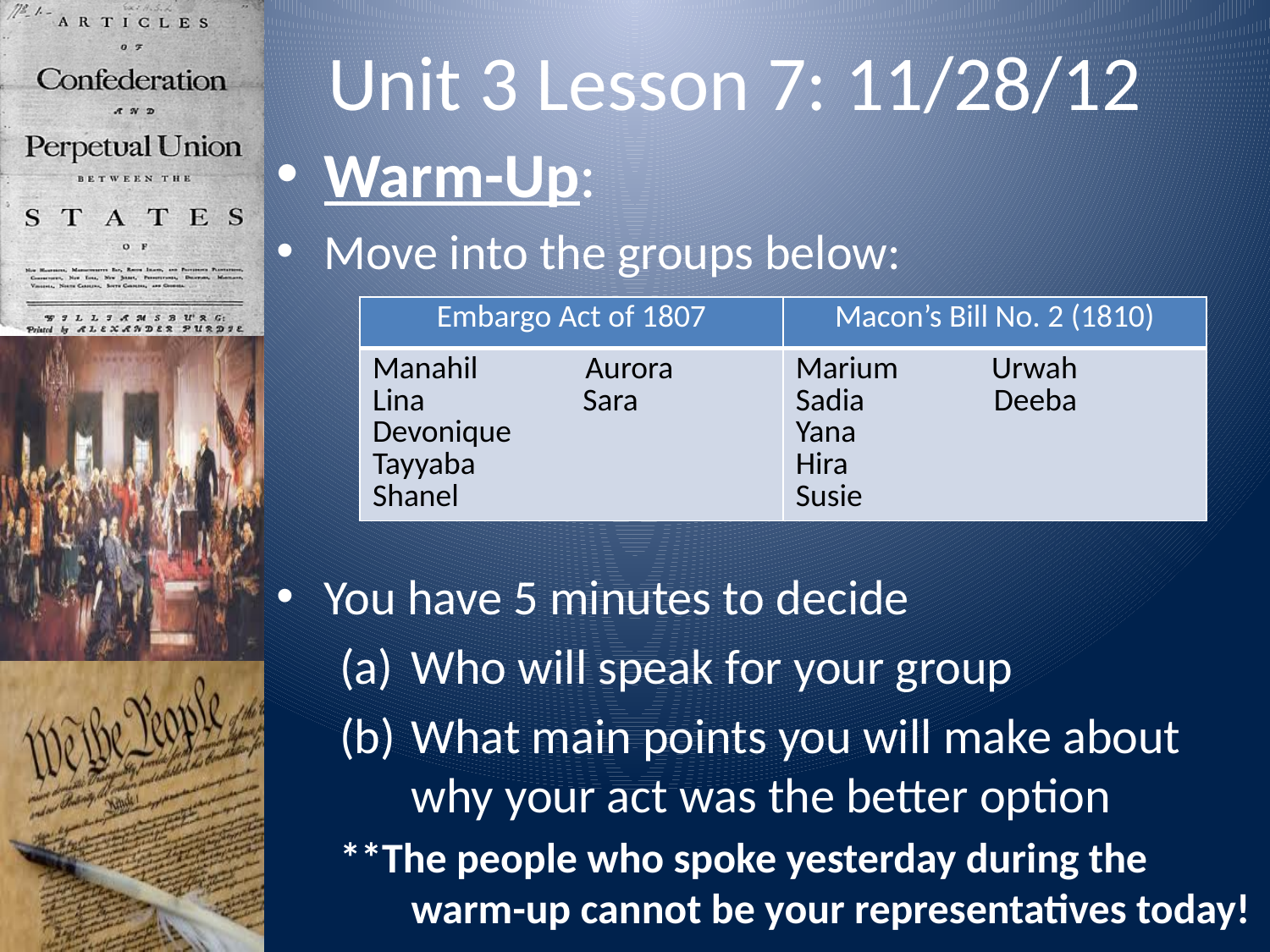

# Unit 3 Lesson 7: 11/28/12
Warm-Up:
Move into the groups below:

You have 5 minutes to decide
Who will speak for your group
What main points you will make about why your act was the better option
**The people who spoke yesterday during the warm-up cannot be your representatives today!
| Embargo Act of 1807 | Macon’s Bill No. 2 (1810) |
| --- | --- |
| Manahil Aurora Lina Sara Devonique Tayyaba Shanel | Marium Urwah Sadia Deeba Yana Hira Susie |